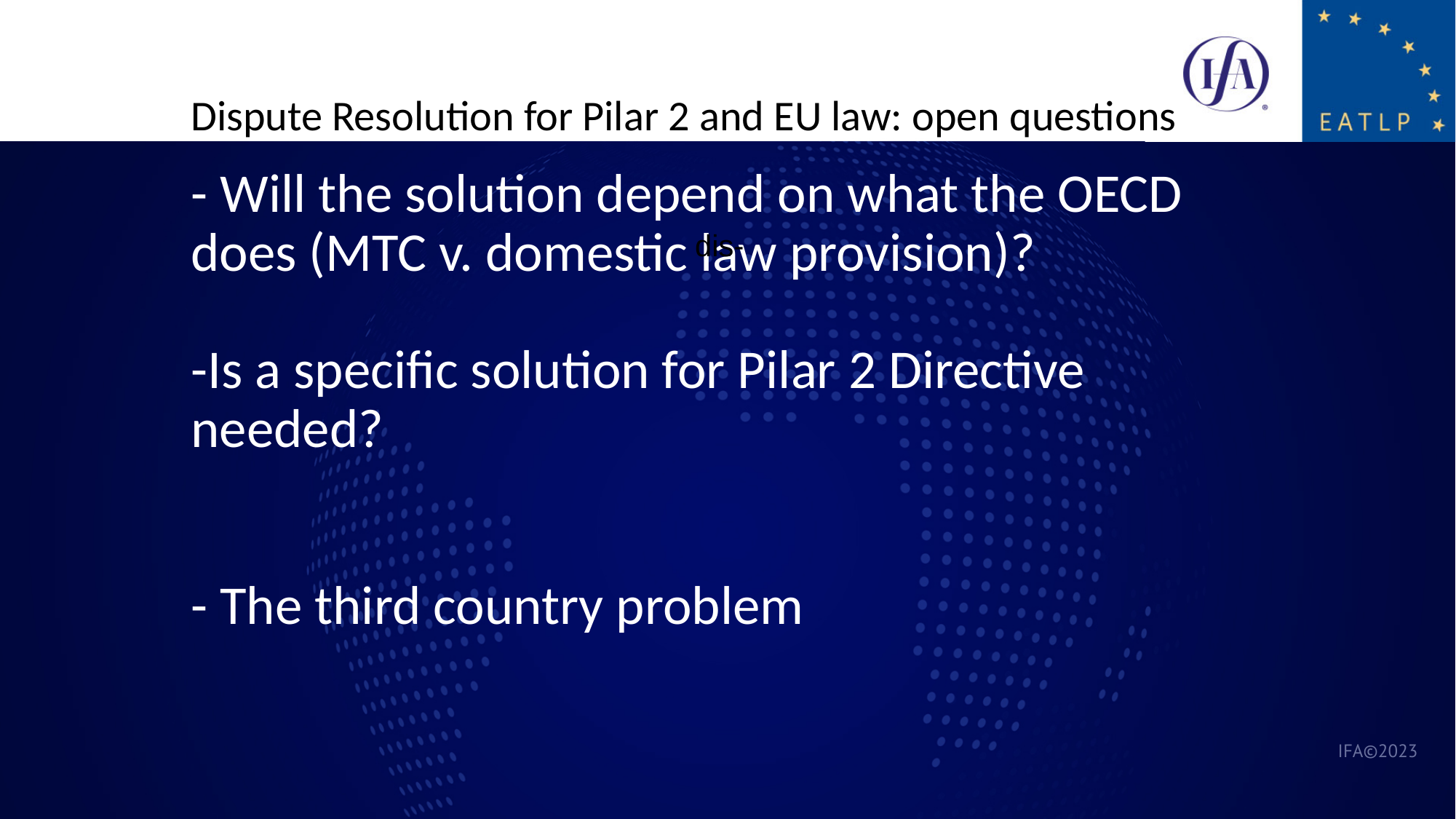

Dispute Resolution for Pilar 2 and EU law: open questions

dis-
# - - Will the solution depend on what the OECD does (MTC v. domestic law provision)? -Is a specific solution for Pilar 2 Directive needed? - The third country problem